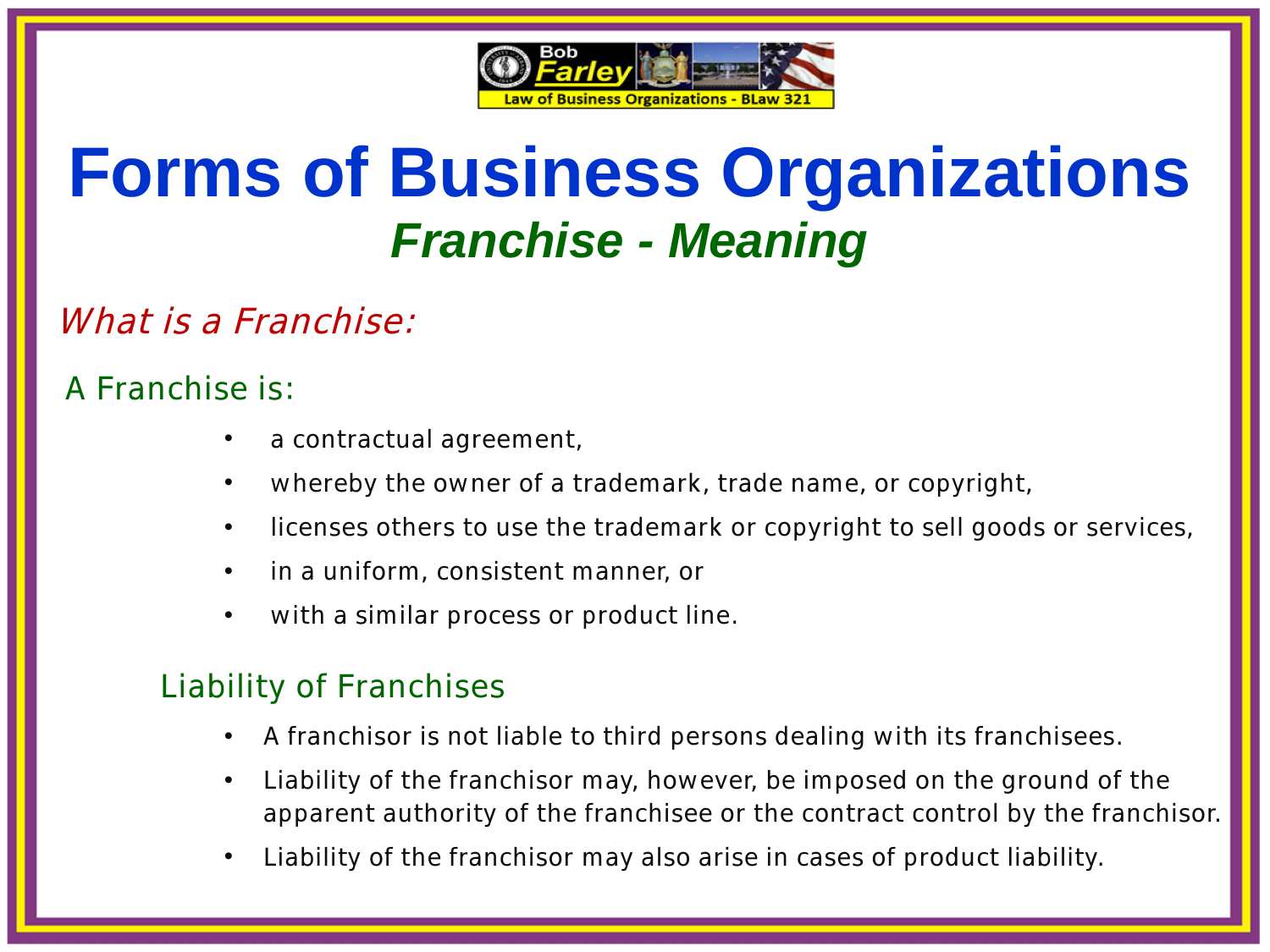

Forms of Business Organizations
Franchise - Meaning

  What is a Franchise:

	A Franchise is:

 a contractual agreement,

 whereby the owner of a trademark, trade name, or copyright,

 licenses others to use the trademark or copyright to sell goods or services,

 in a uniform, consistent manner, or

 with a similar process or product line.

Liability of Franchises

A franchisor is not liable to third persons dealing with its franchisees.

Liability of the franchisor may, however, be imposed on the ground of the apparent authority of the franchisee or the contract control by the franchisor.

Liability of the franchisor may also arise in cases of product liability.